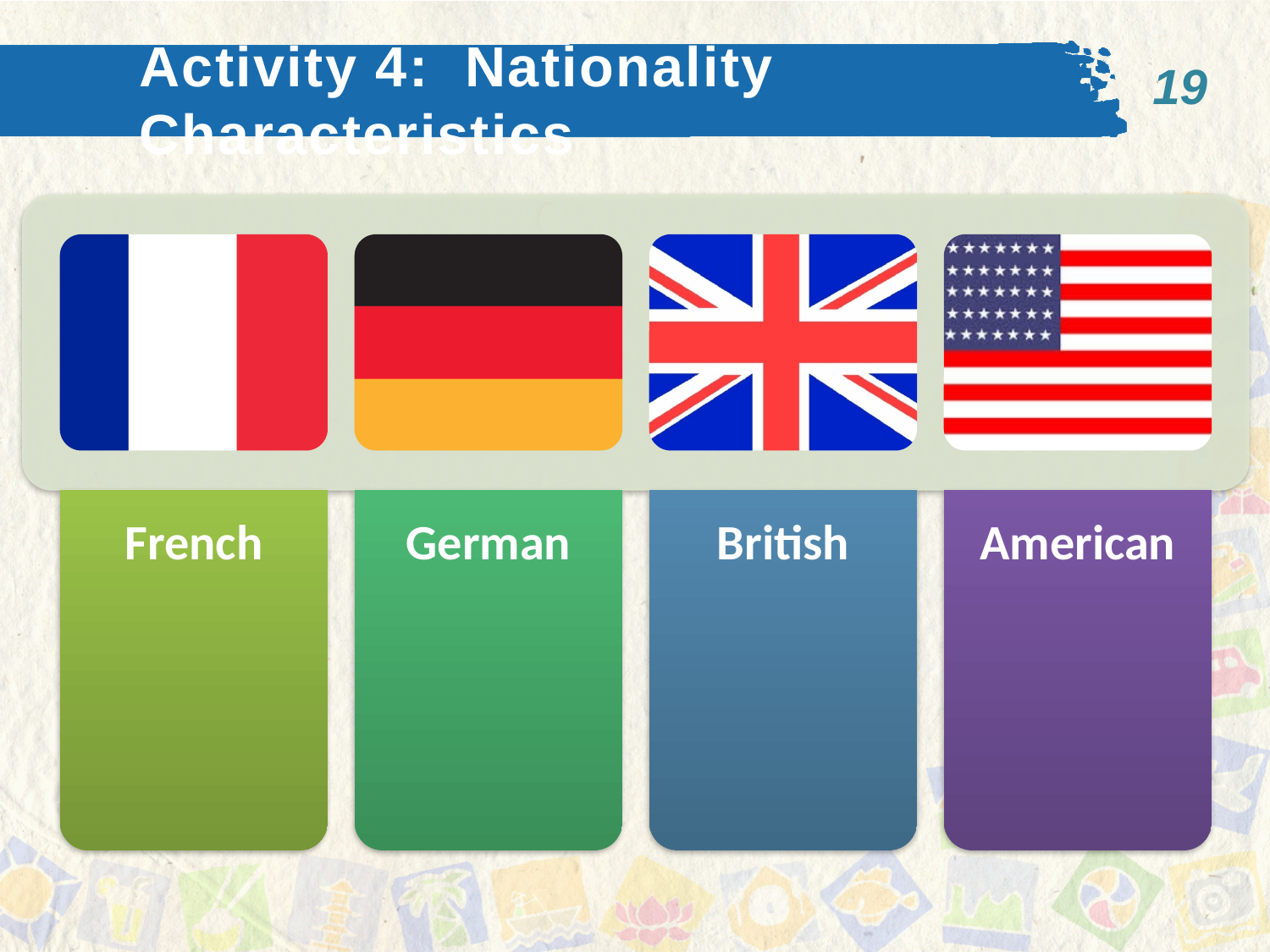

19
Activity 4:  Nationality Characteristics
French
German
British
American